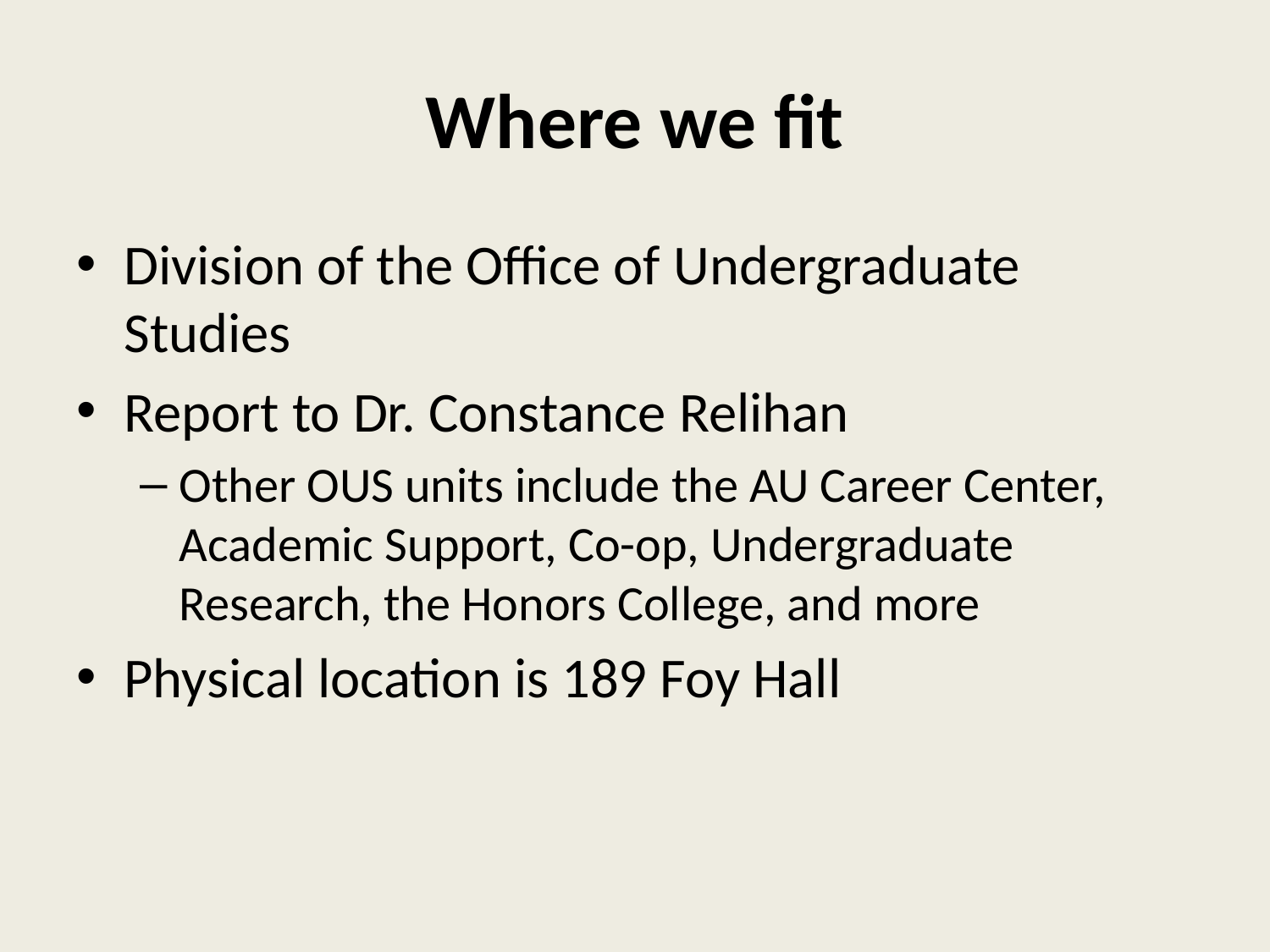

# Where we fit
Division of the Office of Undergraduate Studies
Report to Dr. Constance Relihan
Other OUS units include the AU Career Center, Academic Support, Co-op, Undergraduate Research, the Honors College, and more
Physical location is 189 Foy Hall